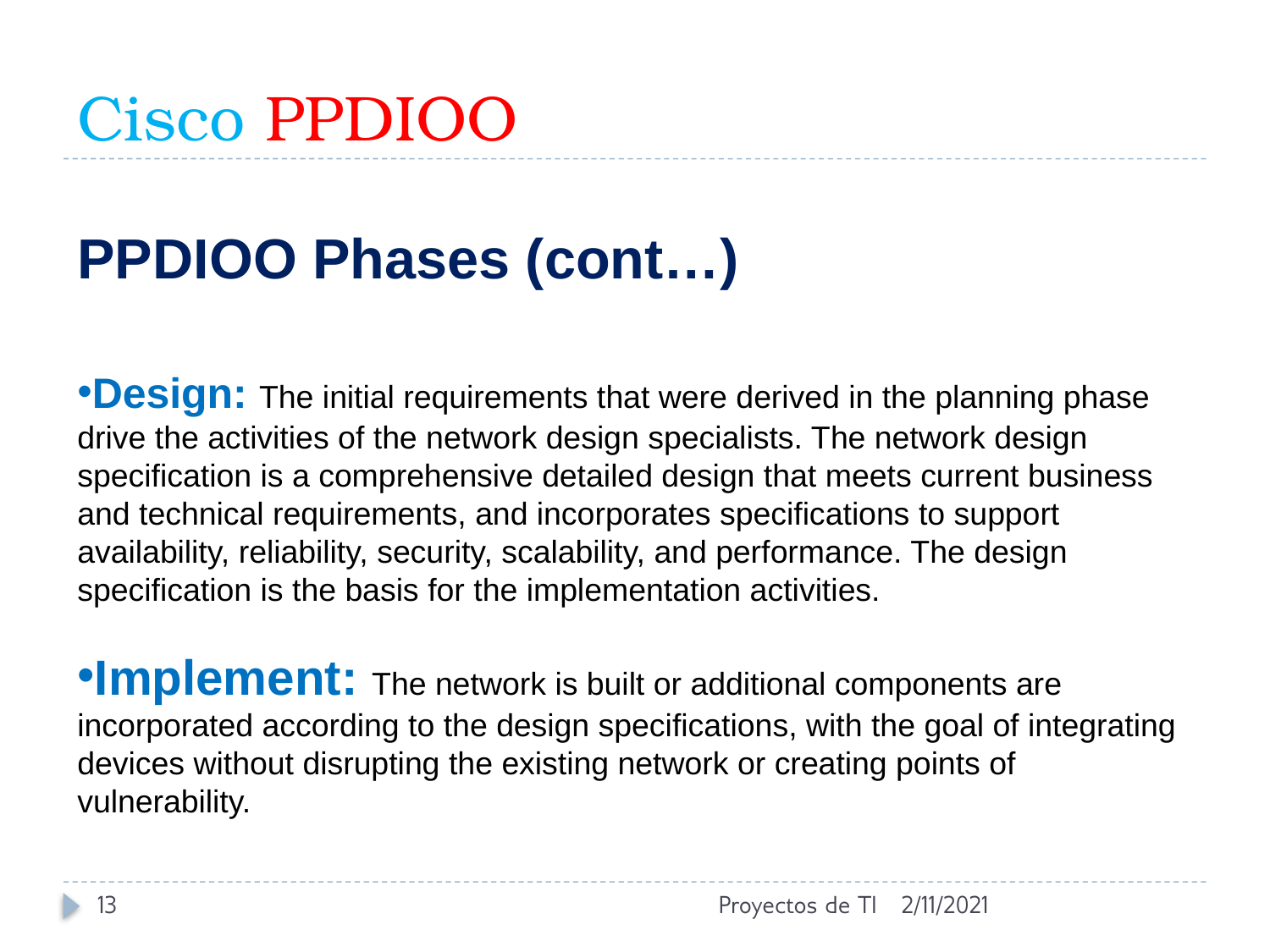

# Cisco PPDIOO
PPDIOO Phases (cont…)

Design: The initial requirements that were derived in the planning phase drive the activities of the network design specialists. The network design specification is a comprehensive detailed design that meets current business and technical requirements, and incorporates specifications to support availability, reliability, security, scalability, and performance. The design specification is the basis for the implementation activities.

Implement: The network is built or additional components are incorporated according to the design specifications, with the goal of integrating devices without disrupting the existing network or creating points of vulnerability.

13
Proyectos de TI
2/11/2021